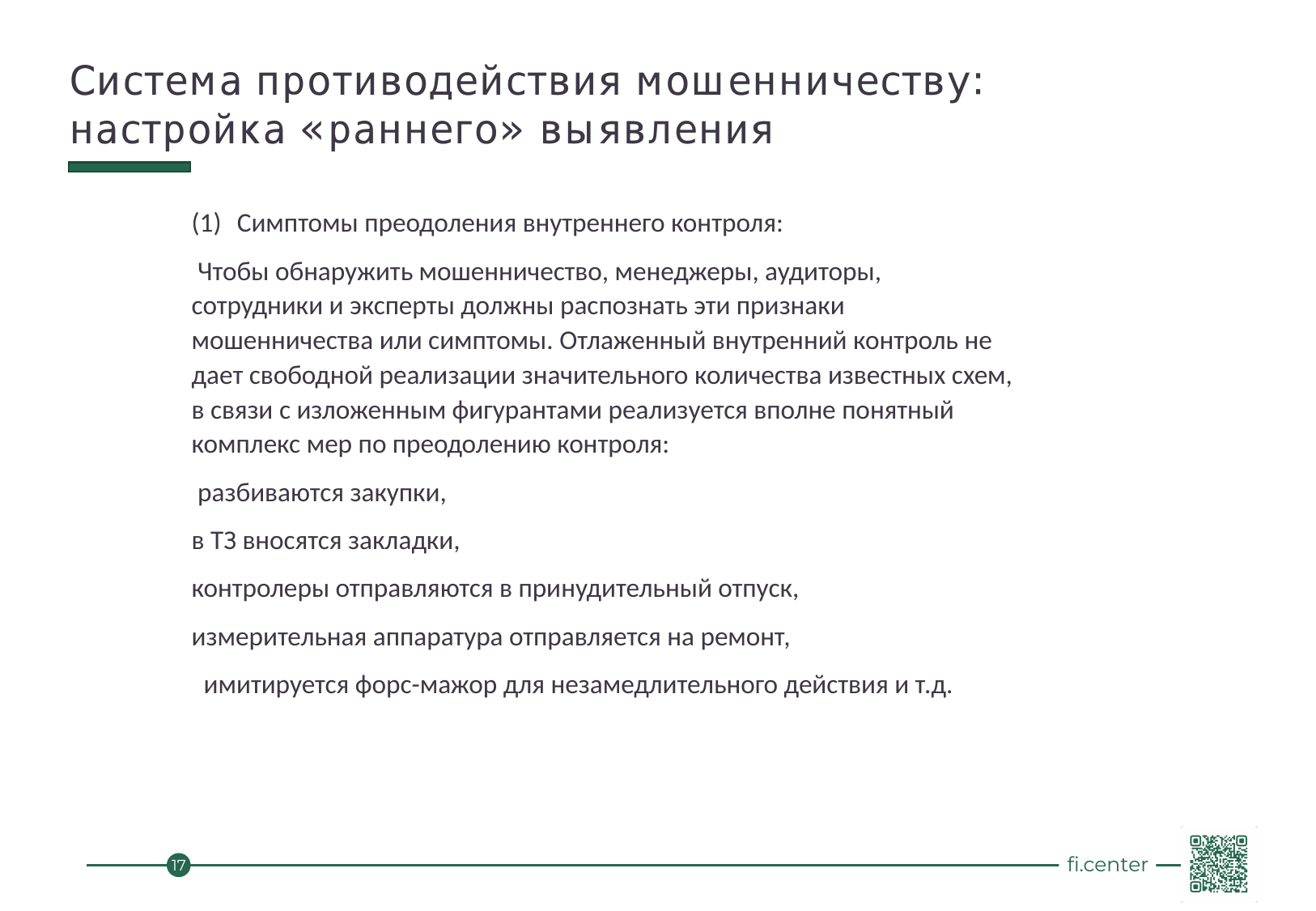

Система противодействия мошенничеству: настройка «раннего» выявления

Симптомы преодоления внутреннего контроля:
 Чтобы обнаружить мошенничество, менеджеры, аудиторы, сотрудники и эксперты должны распознать эти признаки мошенничества или симптомы. Отлаженный внутренний контроль не дает свободной реализации значительного количества известных схем, в связи с изложенным фигурантами реализуется вполне понятный комплекс мер по преодолению контроля:
 разбиваются закупки,
в ТЗ вносятся закладки,
контролеры отправляются в принудительный отпуск,
измерительная аппаратура отправляется на ремонт,
  имитируется форс-мажор для незамедлительного действия и т.д.
17